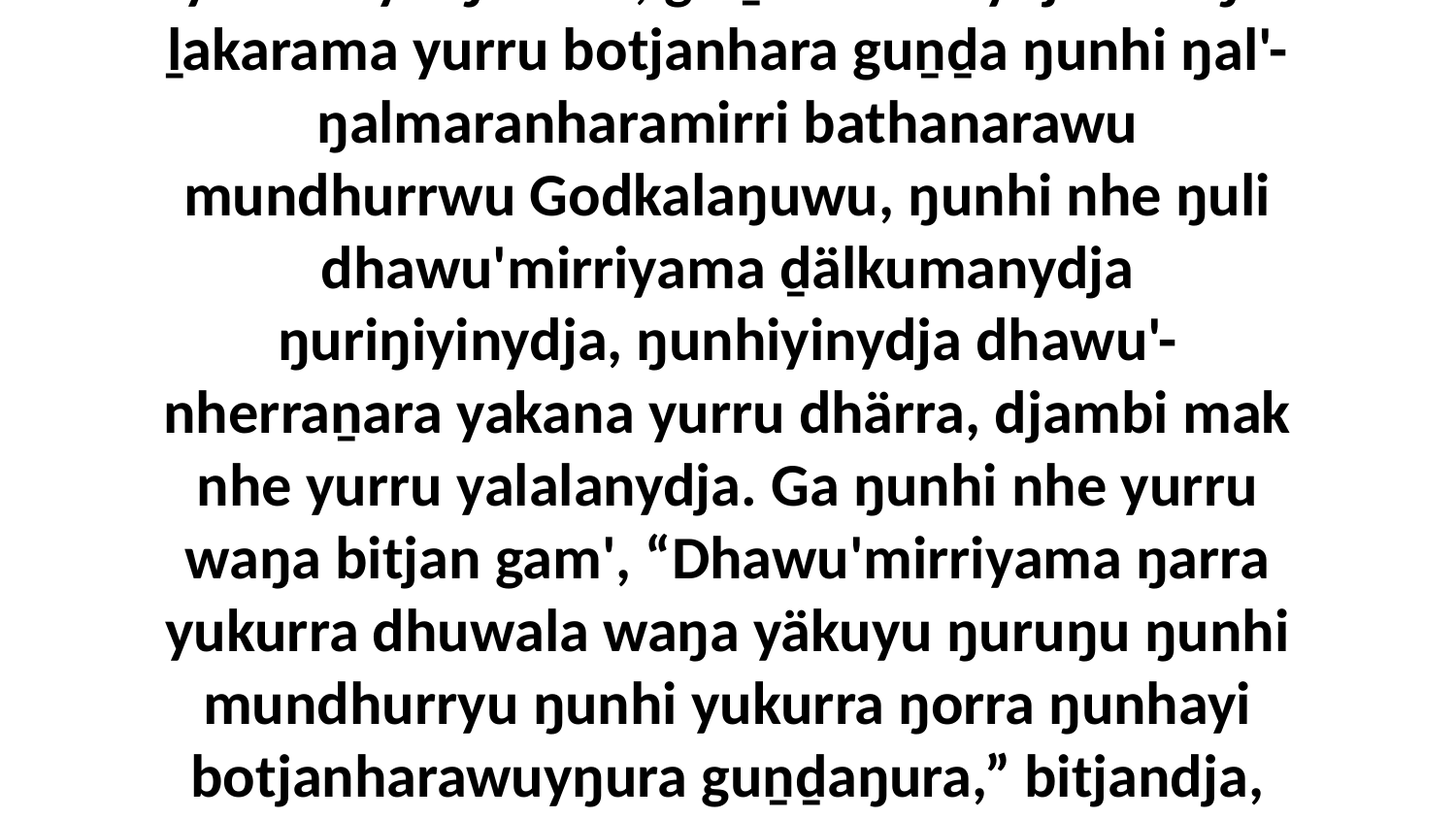

18 “Ga wiripunydja nhuma ŋuli marŋgikuma yolŋu'-yulŋunha djarrpi'kuma, bitjan gam', ‘Ŋunhi nhe ŋuli waŋa dhawu'-nherraṉ ŋula yolkala yolŋuwala, ga ḏälkumanydja wal'ŋu ḻakarama yurru botjanhara guṉḏa ŋunhi ŋal'-ŋalmaranharamirri bathanarawu mundhurrwu Godkalaŋuwu, ŋunhi nhe ŋuli dhawu'mirriyama ḏälkumanydja ŋuriŋiyinydja, ŋunhiyinydja dhawu'-nherraṉara yakana yurru dhärra, djambi mak nhe yurru yalalanydja. Ga ŋunhi nhe yurru waŋa bitjan gam', “Dhawu'mirriyama ŋarra yukurra dhuwala waŋa yäkuyu ŋuruŋu ŋunhi mundhurryu ŋunhi yukurra ŋorra ŋunhayi botjanharawuyŋura guṉḏaŋura,” bitjandja, ga ŋunhiyinydja yurru yukurra dhawu' djingaryunna yana djambimiriwnha.’ Bitjandhi nhuma ŋuli wiripunydja marŋgikuma djarrpi'kuma.